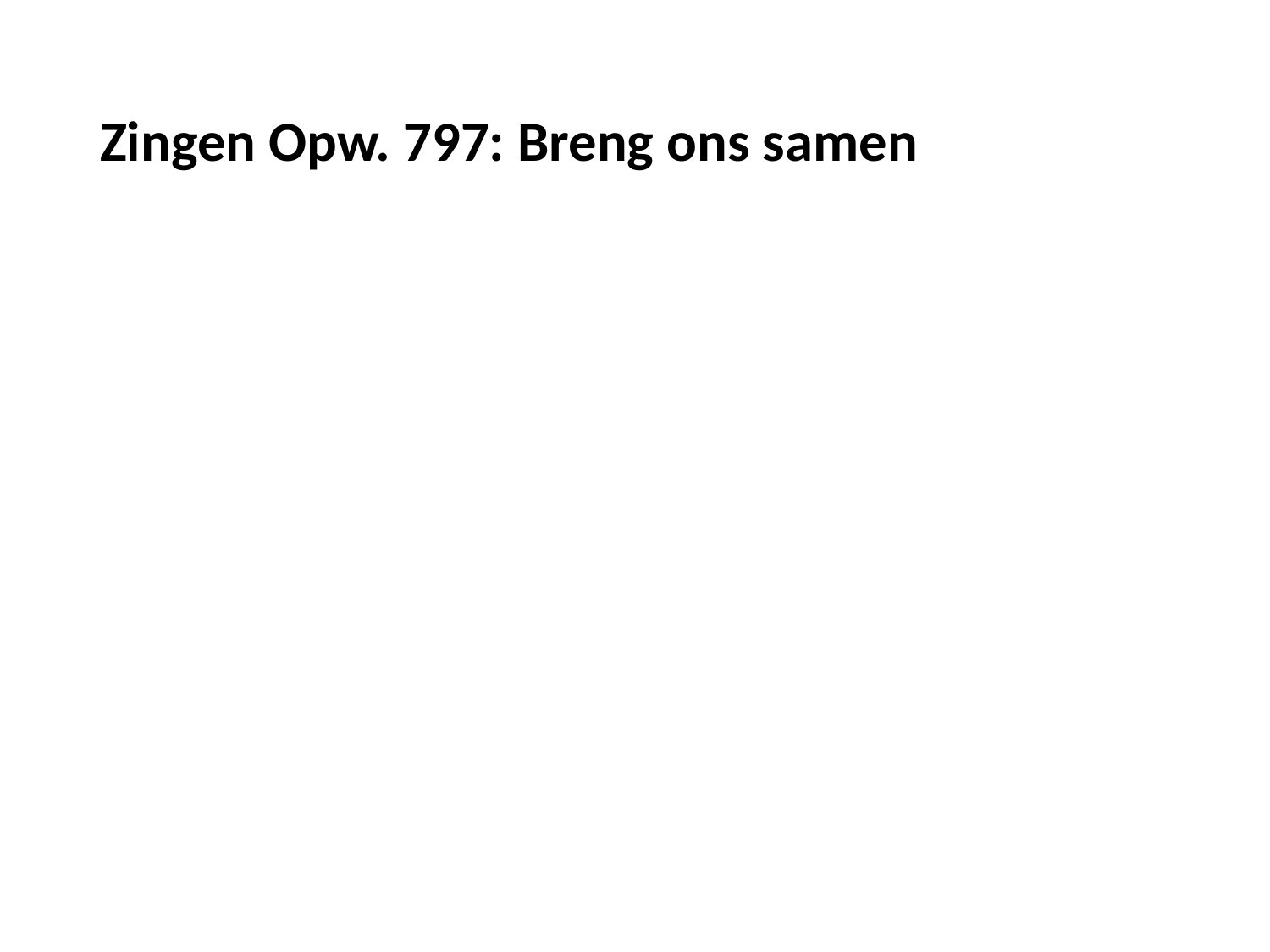

# Zingen Opw. 797: Breng ons samen